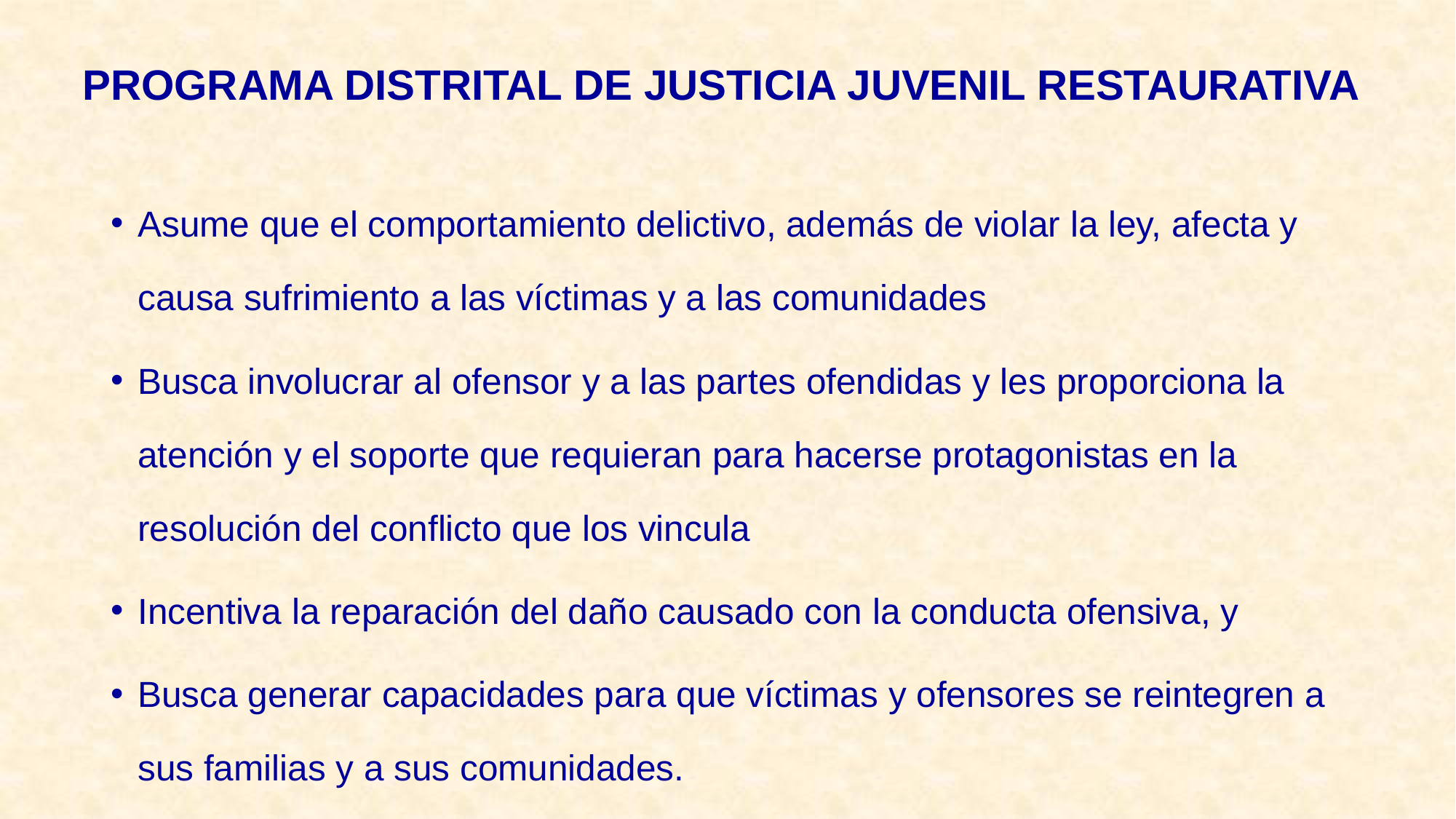

# PROGRAMA DISTRITAL DE JUSTICIA JUVENIL RESTAURATIVA
Asume que el comportamiento delictivo, además de violar la ley, afecta y causa sufrimiento a las víctimas y a las comunidades
Busca involucrar al ofensor y a las partes ofendidas y les proporciona la atención y el soporte que requieran para hacerse protagonistas en la resolución del conflicto que los vincula
Incentiva la reparación del daño causado con la conducta ofensiva, y
Busca generar capacidades para que víctimas y ofensores se reintegren a sus familias y a sus comunidades.